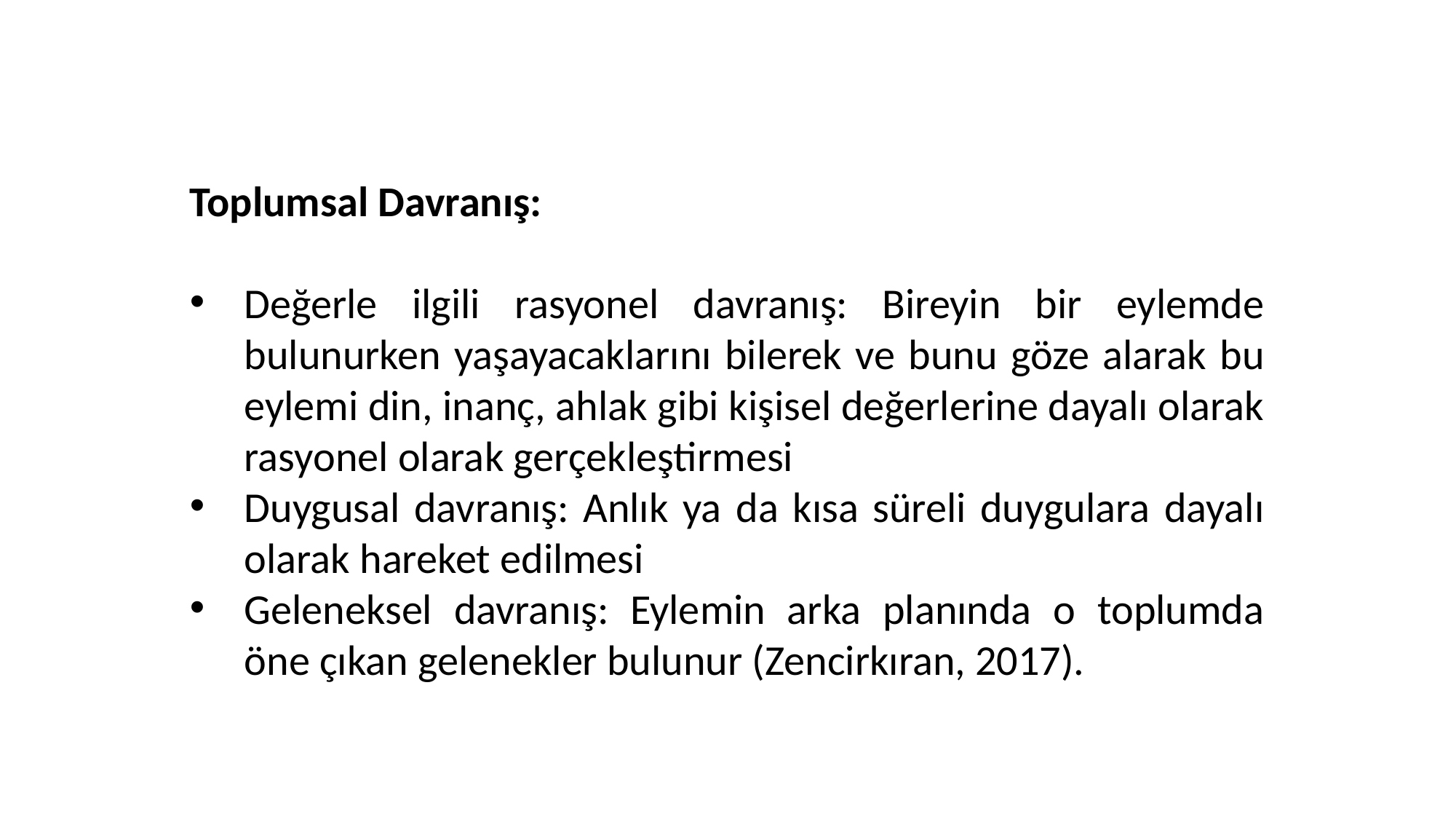

Toplumsal Davranış:

Değerle ilgili rasyonel davranış: Bireyin bir eylemde bulunurken yaşayacaklarını bilerek ve bunu göze alarak bu eylemi din, inanç, ahlak gibi kişisel değerlerine dayalı olarak rasyonel olarak gerçekleştirmesi
Duygusal davranış: Anlık ya da kısa süreli duygulara dayalı olarak hareket edilmesi
Geleneksel davranış: Eylemin arka planında o toplumda öne çıkan gelenekler bulunur (Zencirkıran, 2017).